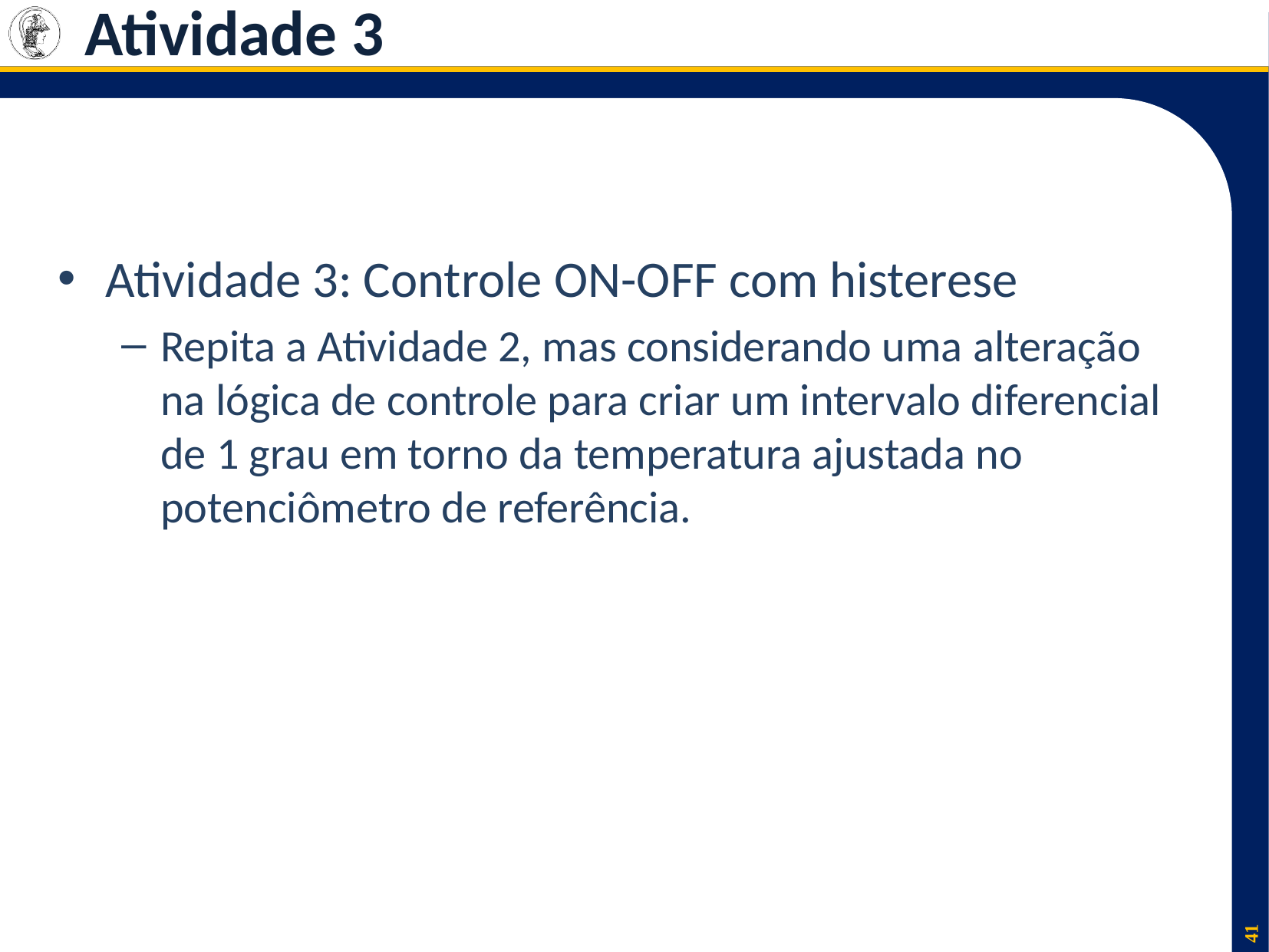

Atividade 3
Atividade 3: Controle ON-OFF com histerese
Repita a Atividade 2, mas considerando uma alteração na lógica de controle para criar um intervalo diferencial de 1 grau em torno da temperatura ajustada no potenciômetro de referência.